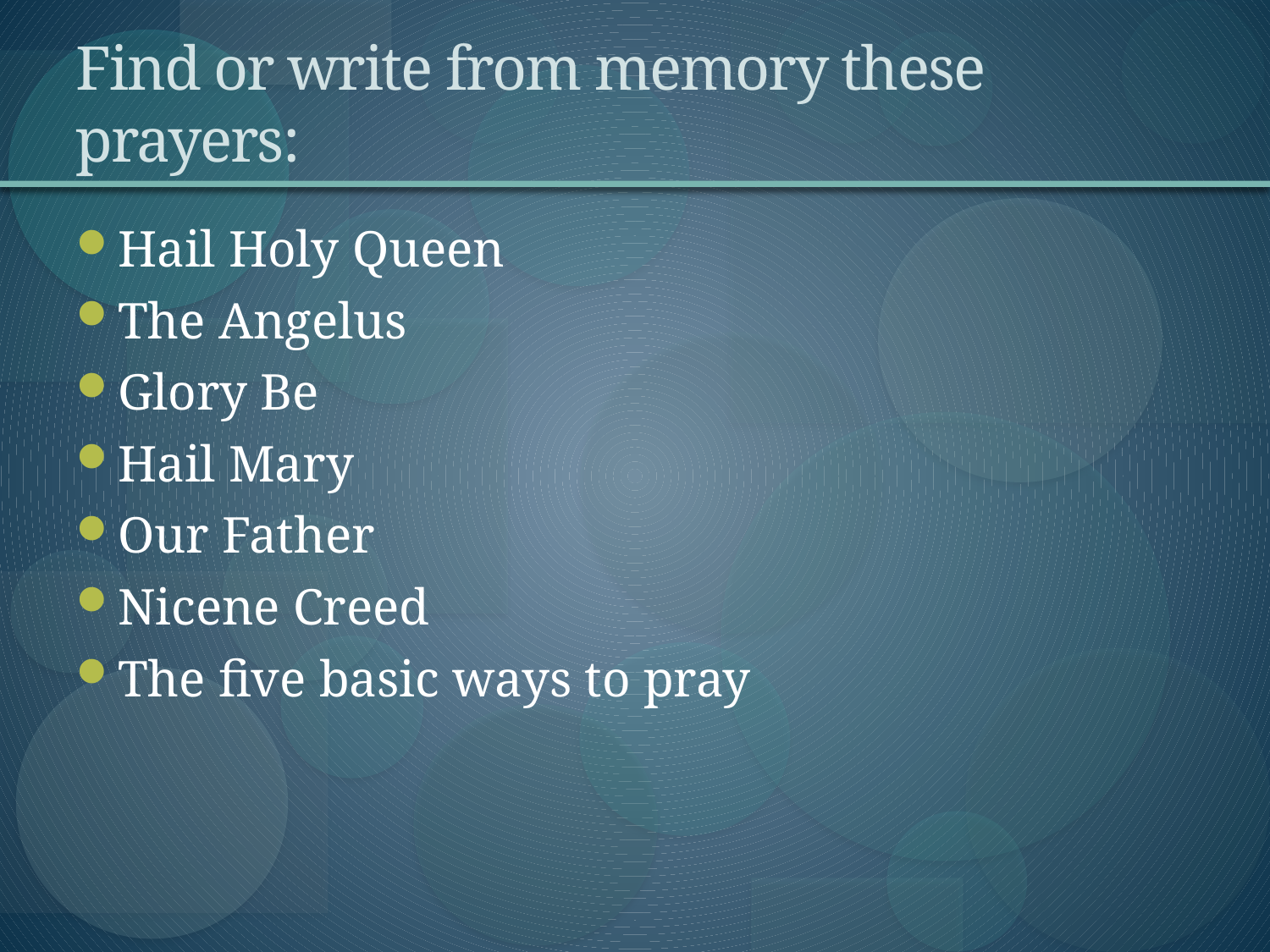

# Find or write from memory these prayers:
Hail Holy Queen
The Angelus
Glory Be
Hail Mary
Our Father
Nicene Creed
The five basic ways to pray